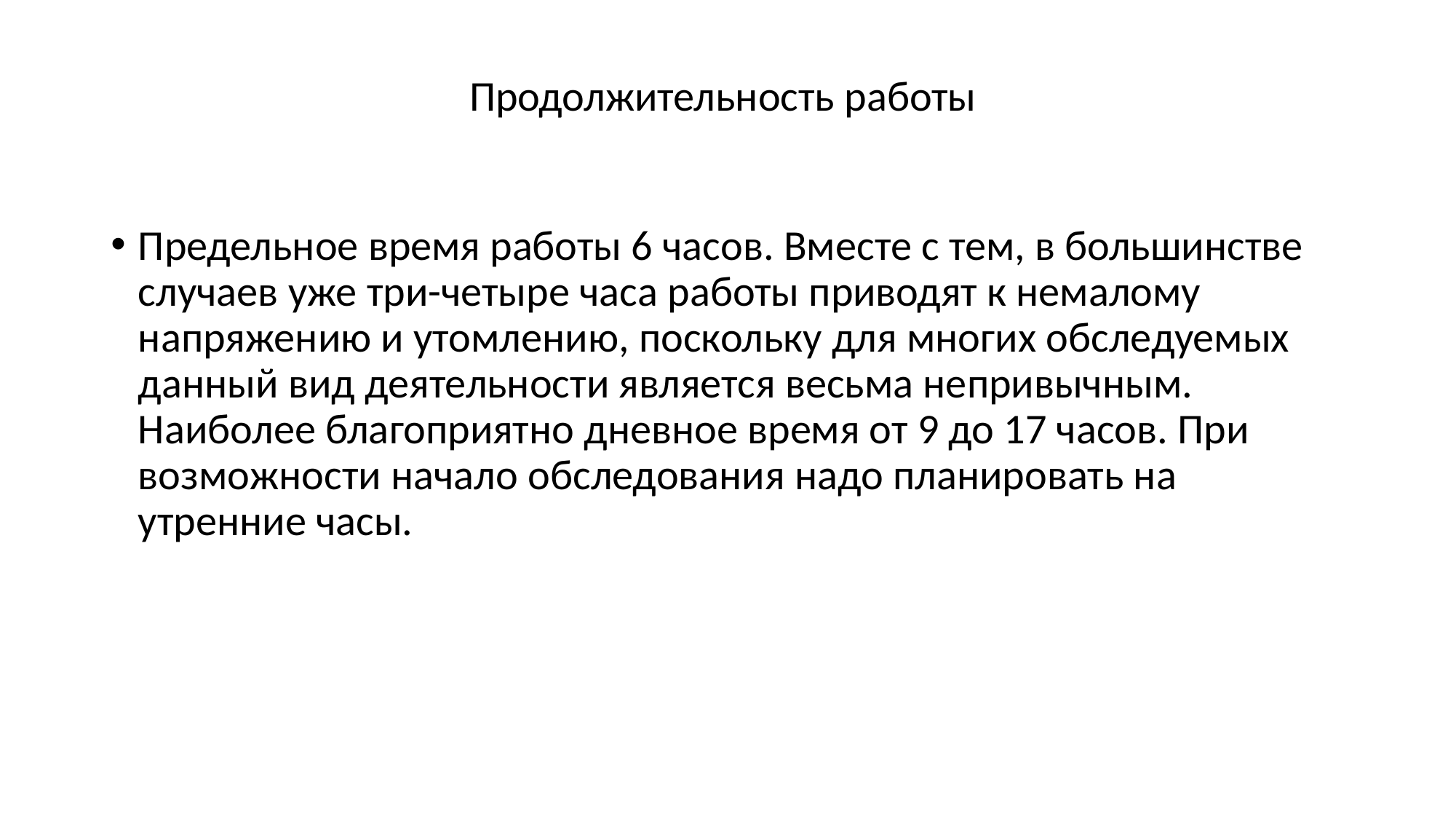

# Продолжительность работы
Предельное время работы 6 часов. Вместе с тем, в большинстве случаев уже три-четыре часа работы приводят к немалому напряжению и утомлению, поскольку для многих обследуемых данный вид деятельности является весьма непривычным. Наиболее благоприятно дневное время от 9 до 17 часов. При возможности начало обследования надо планировать на утренние часы.